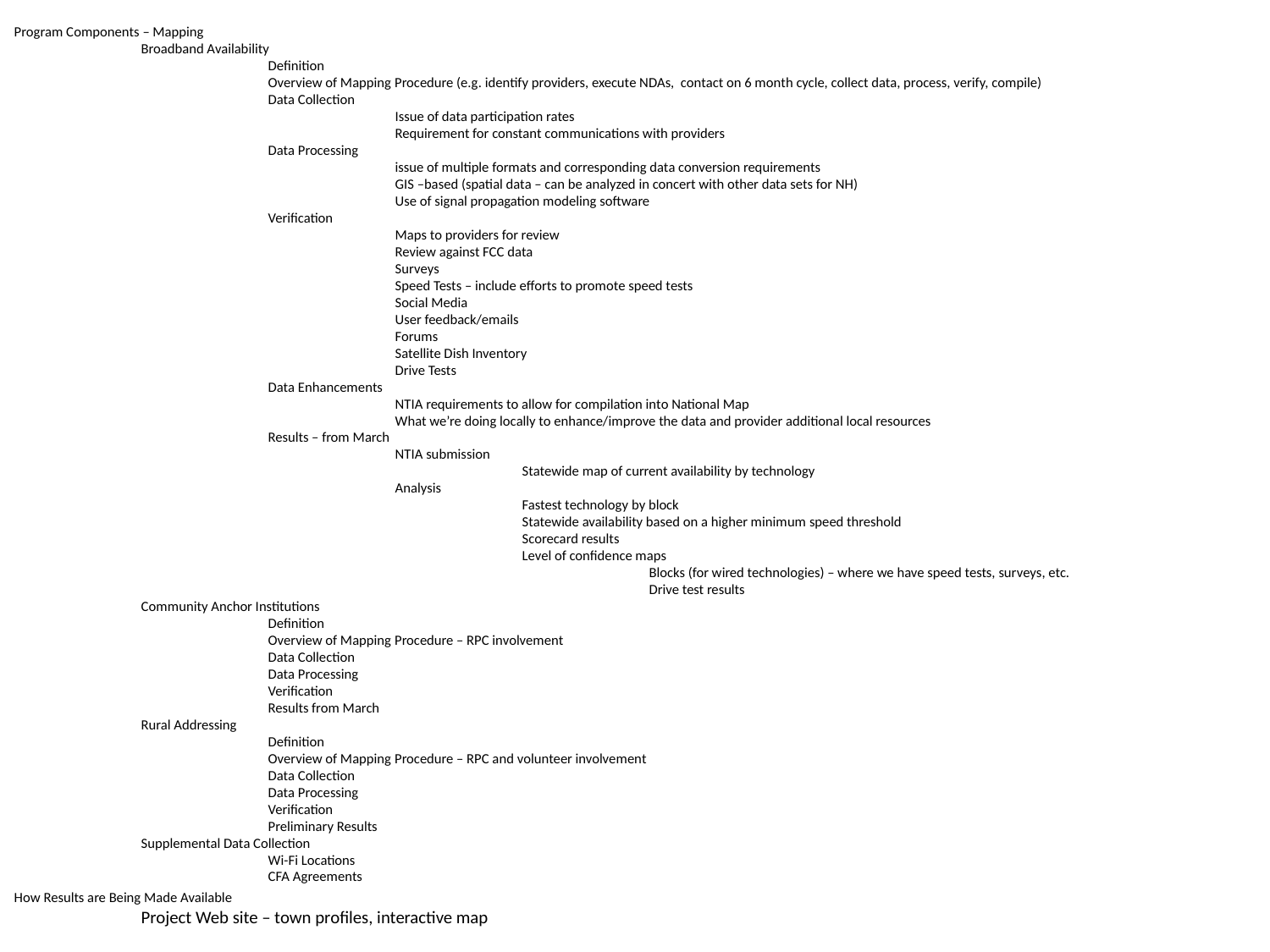

Program Components – Mapping
	Broadband Availability
		Definition
		Overview of Mapping Procedure (e.g. identify providers, execute NDAs,  contact on 6 month cycle, collect data, process, verify, compile)
		Data Collection
			Issue of data participation rates
			Requirement for constant communications with providers
		Data Processing
			issue of multiple formats and corresponding data conversion requirements
			GIS –based (spatial data – can be analyzed in concert with other data sets for NH)
			Use of signal propagation modeling software
		Verification
			Maps to providers for review
			Review against FCC data
			Surveys
			Speed Tests – include efforts to promote speed tests
			Social Media
			User feedback/emails
			Forums
			Satellite Dish Inventory
			Drive Tests
		Data Enhancements
			NTIA requirements to allow for compilation into National Map
			What we’re doing locally to enhance/improve the data and provider additional local resources
		Results – from March
			NTIA submission
				Statewide map of current availability by technology
			Analysis
				Fastest technology by block
				Statewide availability based on a higher minimum speed threshold
				Scorecard results
				Level of confidence maps
					Blocks (for wired technologies) – where we have speed tests, surveys, etc.
					Drive test results
	Community Anchor Institutions
		Definition
		Overview of Mapping Procedure – RPC involvement
		Data Collection
		Data Processing
		Verification
		Results from March
	Rural Addressing
		Definition
		Overview of Mapping Procedure – RPC and volunteer involvement
		Data Collection
		Data Processing
		Verification
		Preliminary Results
	Supplemental Data Collection
		Wi-Fi Locations
		CFA Agreements
How Results are Being Made Available
	Project Web site – town profiles, interactive map